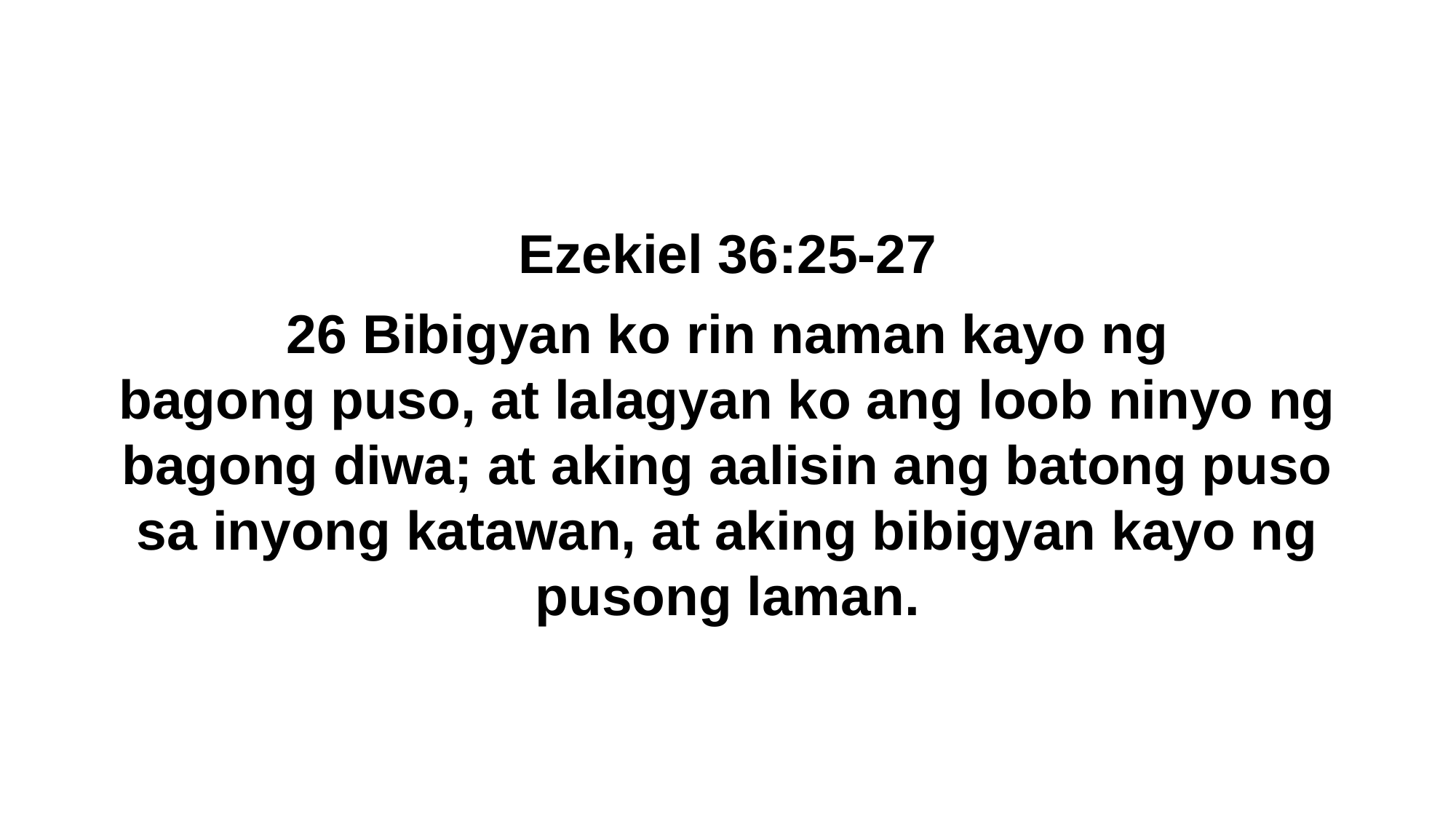

Ezekiel 36:25-27
26 Bibigyan ko rin naman kayo ng bagong puso, at lalagyan ko ang loob ninyo ng bagong diwa; at aking aalisin ang batong puso sa inyong katawan, at aking bibigyan kayo ng pusong laman.